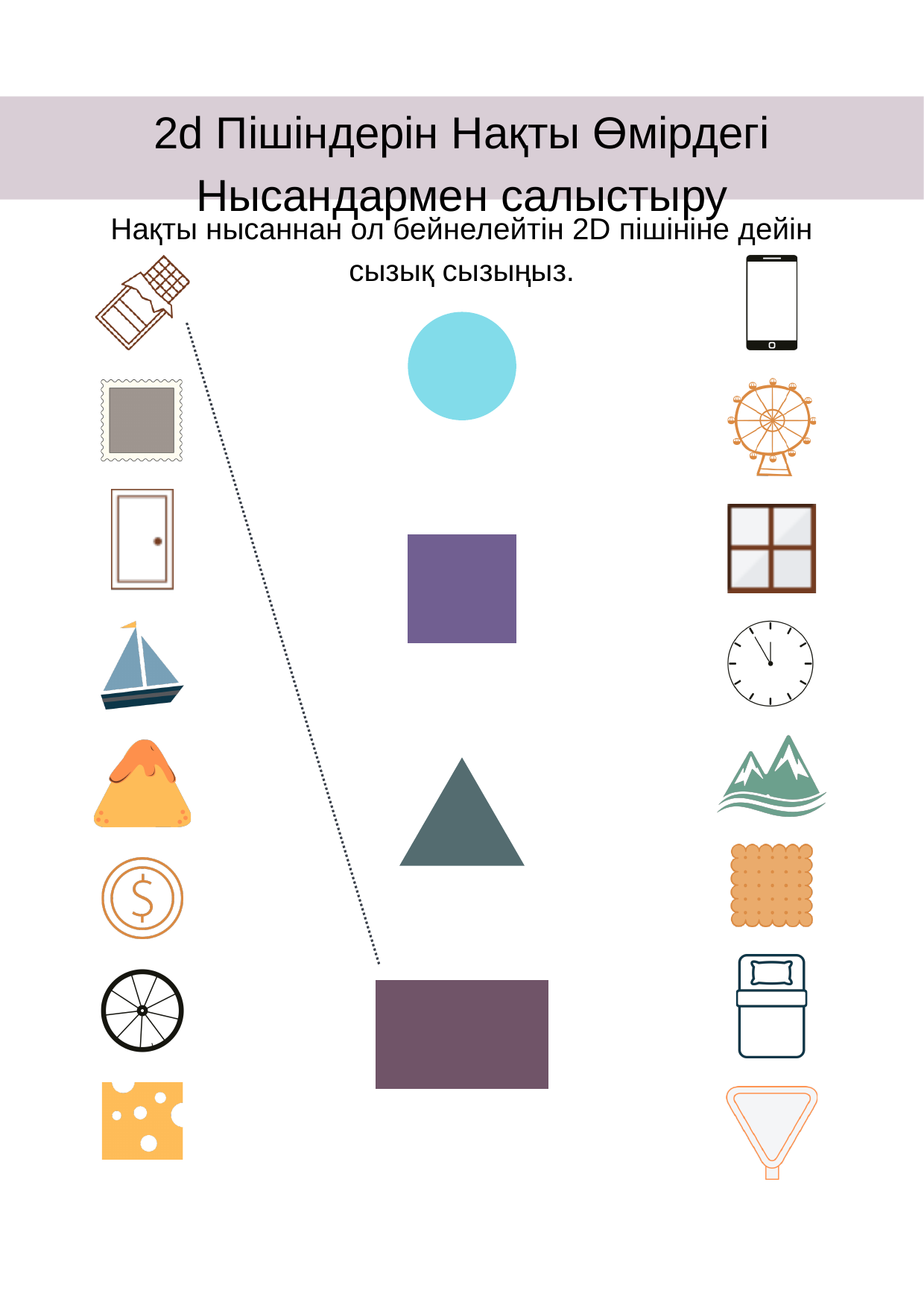

2d Пішіндерін Нақты Өмірдегі Нысандармен салыстыру

Нақты нысаннан ол бейнелейтін 2D пішініне дейін сызық сызыңыз.